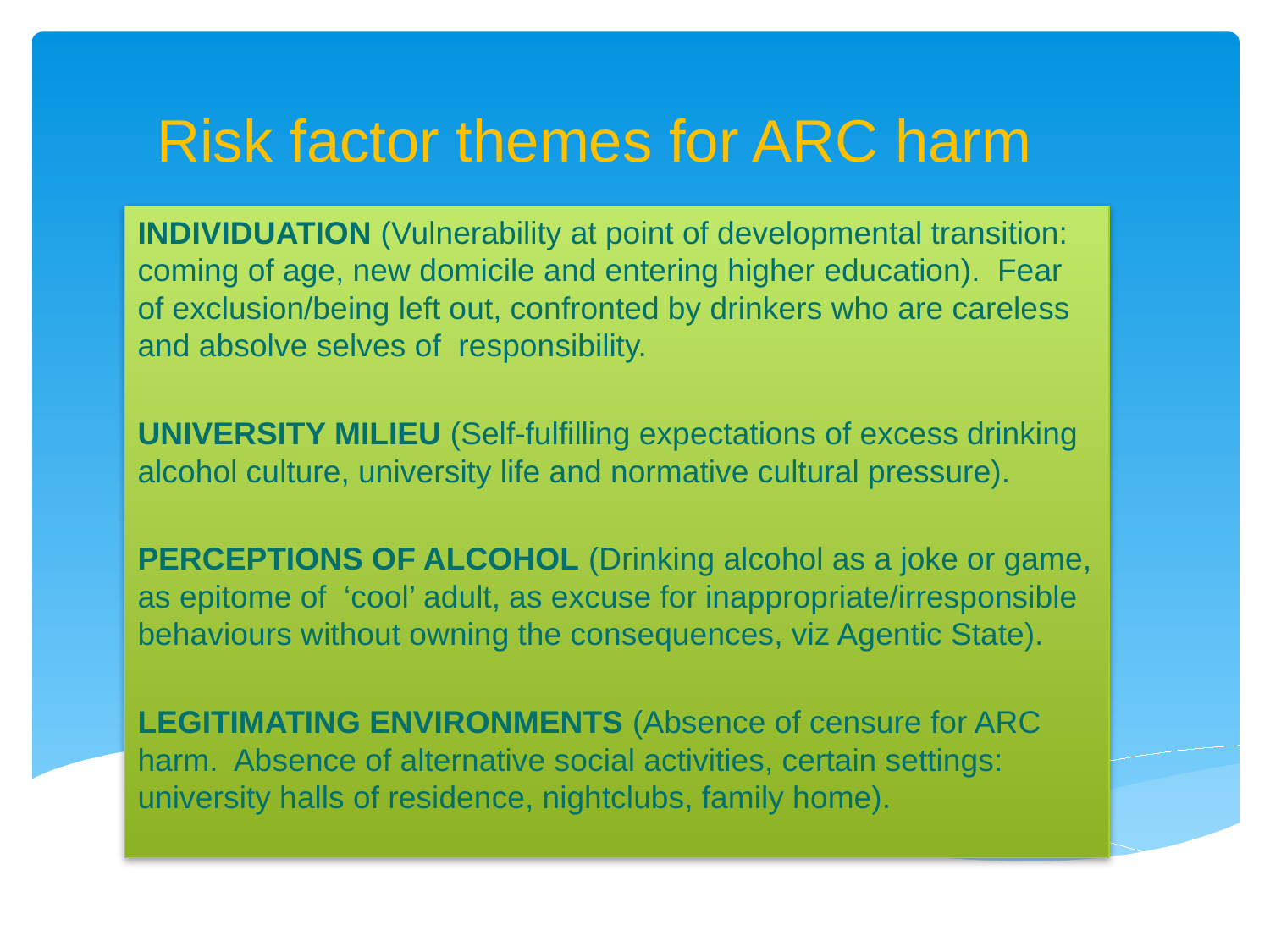

# Risk factor themes for ARC harm
INDIVIDUATION (Vulnerability at point of developmental transition: coming of age, new domicile and entering higher education).  Fear of exclusion/being left out, confronted by drinkers who are careless and absolve selves of  responsibility.

UNIVERSITY MILIEU (Self-fulfilling expectations of excess drinking alcohol culture, university life and normative cultural pressure).

PERCEPTIONS OF ALCOHOL (Drinking alcohol as a joke or game, as epitome of  ‘cool’ adult, as excuse for inappropriate/irresponsible behaviours without owning the consequences, viz Agentic State).

LEGITIMATING ENVIRONMENTS (Absence of censure for ARC harm.  Absence of alternative social activities, certain settings: university halls of residence, nightclubs, family home).